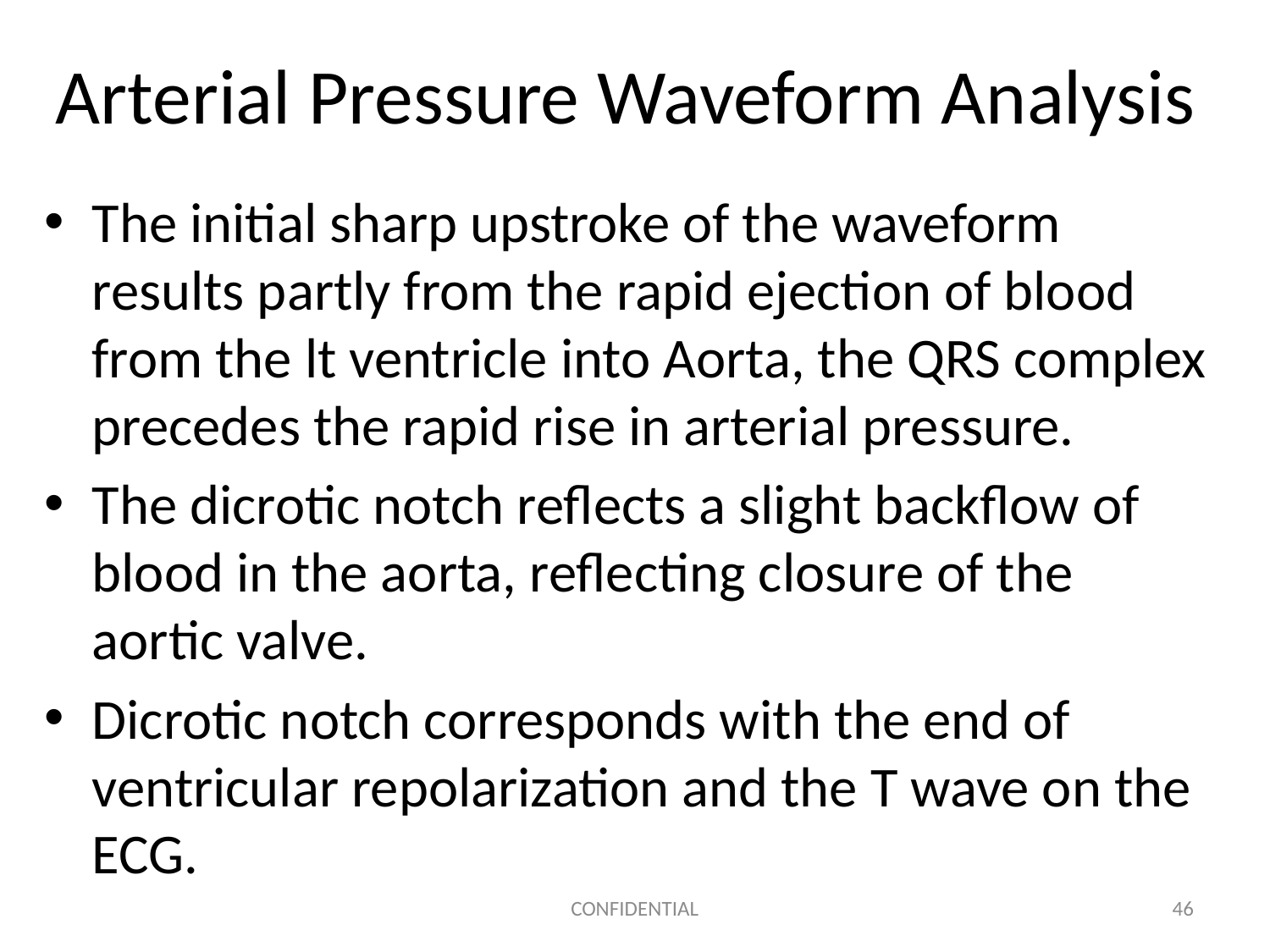

# Arterial Pressure Waveform Analysis
The initial sharp upstroke of the waveform results partly from the rapid ejection of blood from the lt ventricle into Aorta, the QRS complex precedes the rapid rise in arterial pressure.
The dicrotic notch reflects a slight backflow of blood in the aorta, reflecting closure of the aortic valve.
Dicrotic notch corresponds with the end of ventricular repolarization and the T wave on the ECG.
CONFIDENTIAL
46